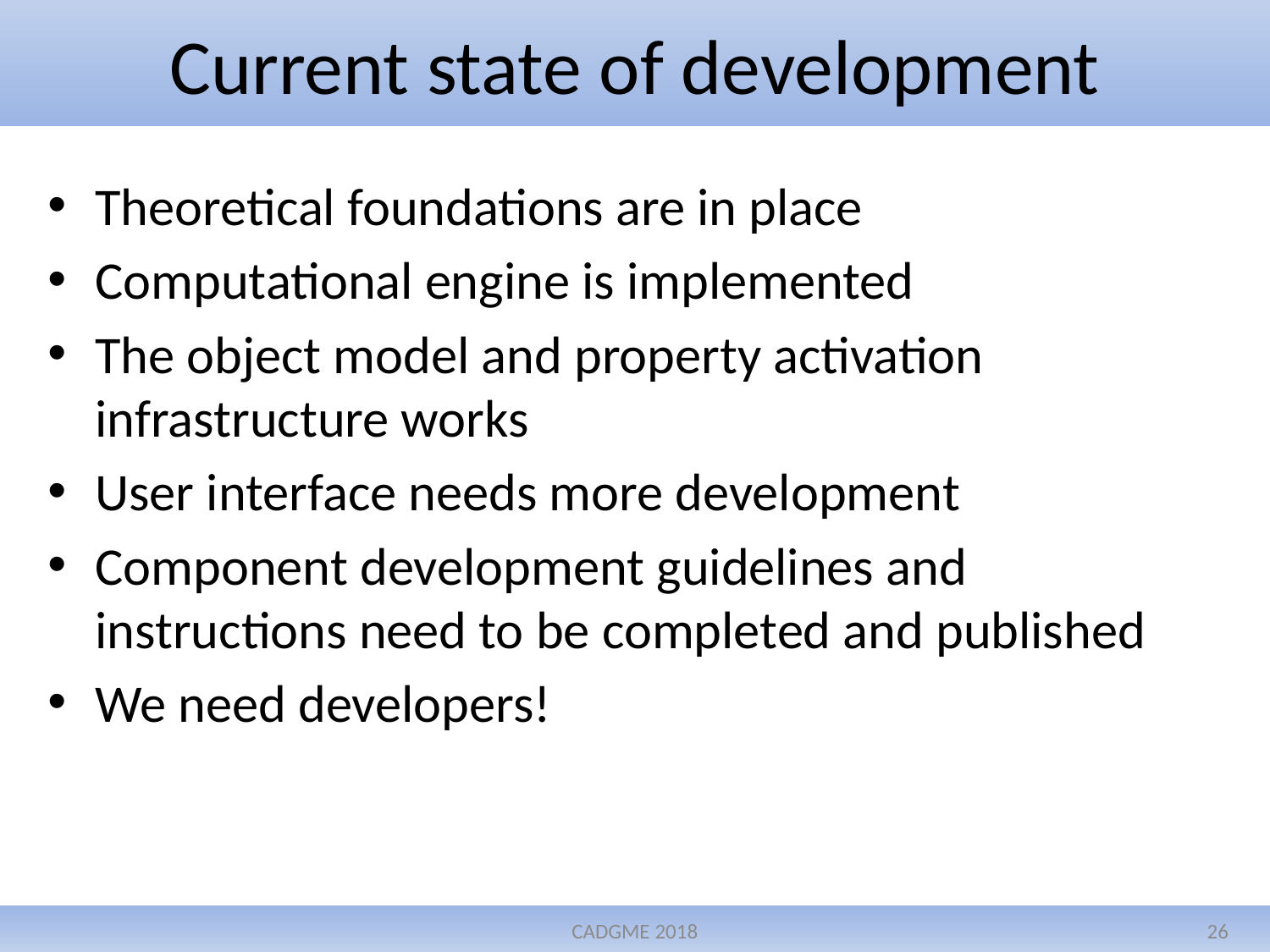

# Current state of development
Theoretical foundations are in place
Computational engine is implemented
The object model and property activation infrastructure works
User interface needs more development
Component development guidelines and instructions need to be completed and published
We need developers!
CADGME 2018
26